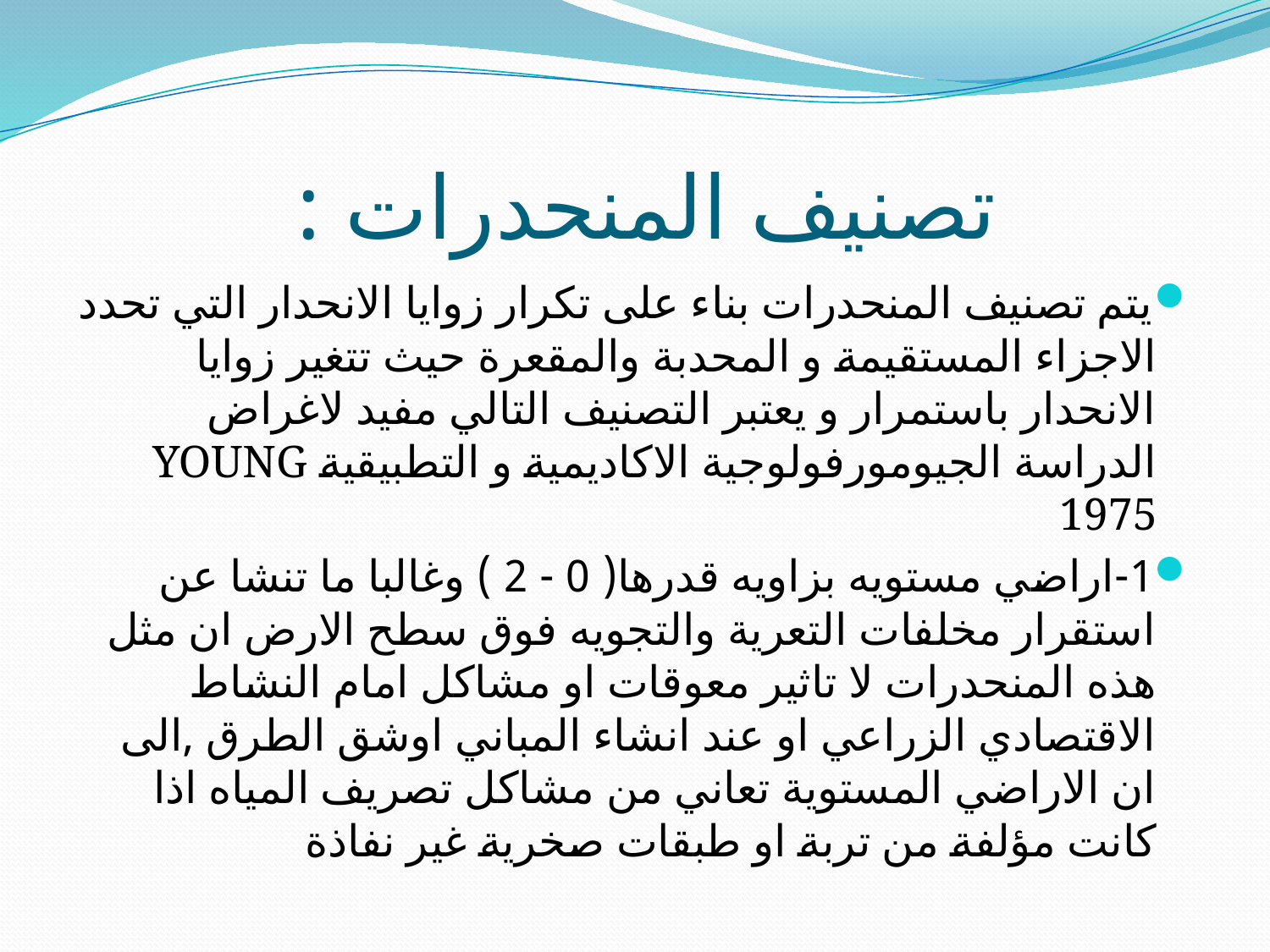

# تصنيف المنحدرات :
يتم تصنيف المنحدرات بناء على تكرار زوايا الانحدار التي تحدد الاجزاء المستقيمة و المحدبة والمقعرة حيث تتغير زوايا الانحدار باستمرار و يعتبر التصنيف التالي مفيد لاغراض الدراسة الجيومورفولوجية الاكاديمية و التطبيقية YOUNG 1975
1-	اراضي مستويه بزاويه قدرها( 0 - 2 ) وغالبا ما تنشا عن استقرار مخلفات التعرية والتجويه فوق سطح الارض ان مثل هذه المنحدرات لا تاثير معوقات او مشاكل امام النشاط الاقتصادي الزراعي او عند انشاء المباني اوشق الطرق ,الى ان الاراضي المستوية تعاني من مشاكل تصريف المياه اذا كانت مؤلفة من تربة او طبقات صخرية غير نفاذة